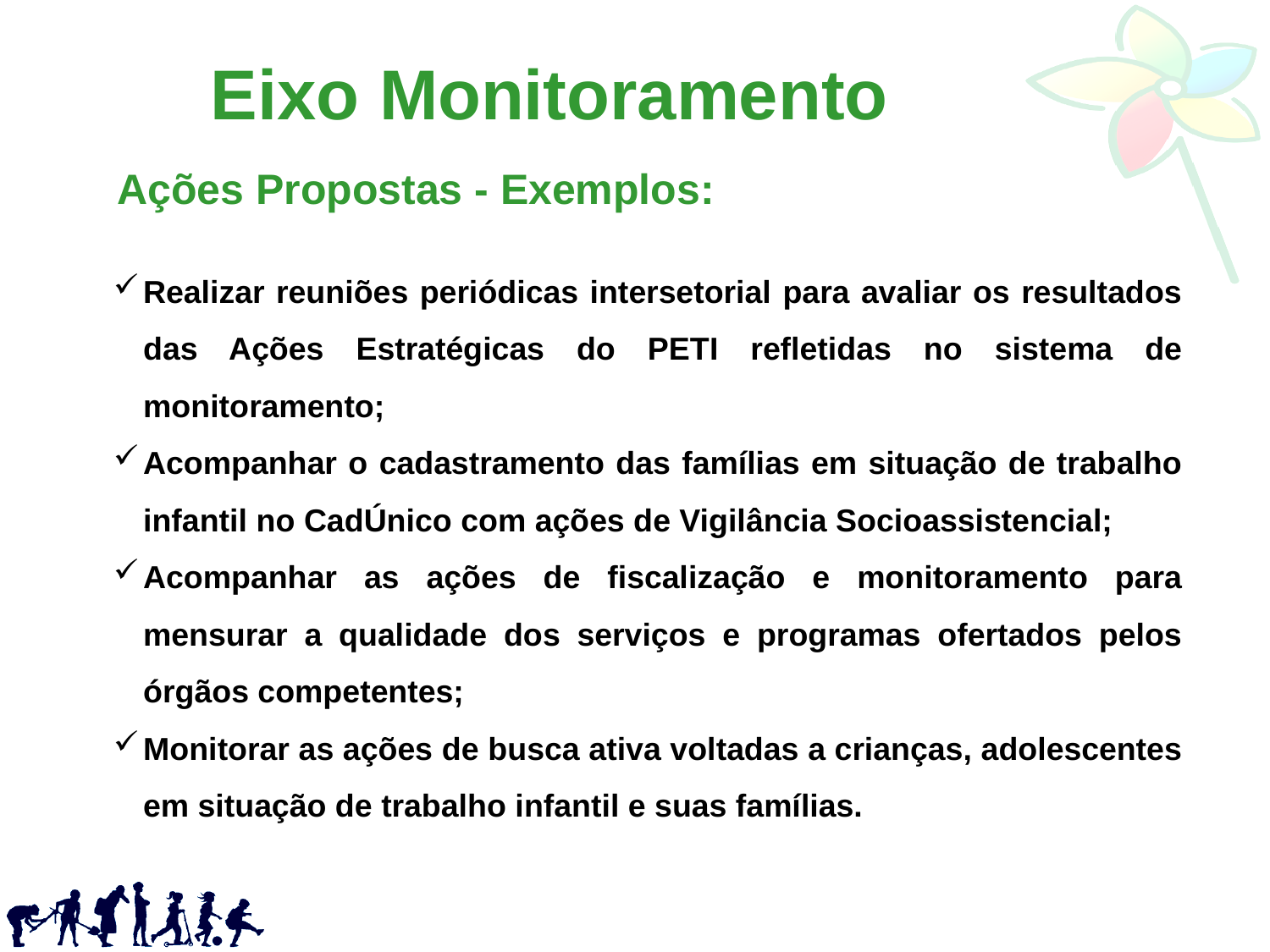

Eixo Monitoramento

Ações Propostas - Exemplos:

Realizar reuniões periódicas intersetorial para avaliar os resultados das Ações Estratégicas do PETI refletidas no sistema de monitoramento;
Acompanhar o cadastramento das famílias em situação de trabalho infantil no CadÚnico com ações de Vigilância Socioassistencial;
Acompanhar as ações de fiscalização e monitoramento para mensurar a qualidade dos serviços e programas ofertados pelos órgãos competentes;
Monitorar as ações de busca ativa voltadas a crianças, adolescentes em situação de trabalho infantil e suas famílias.